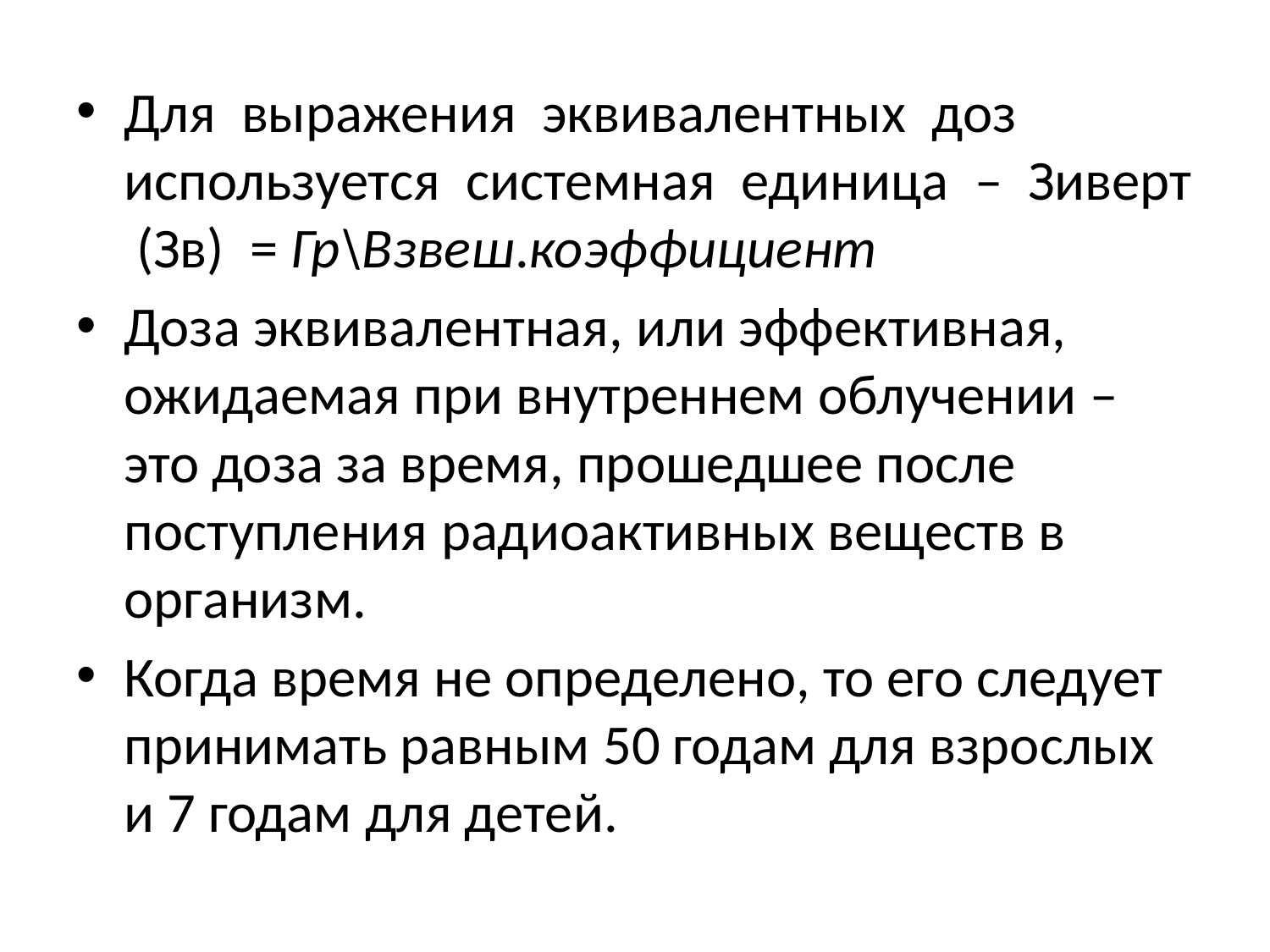

Для  выражения  эквивалентных  доз  используется  системная  единица  –  Зиверт  (Зв)  = Гр\Взвеш.коэффициент
Доза эквивалентная, или эффективная, ожидаемая при внутреннем облучении – это доза за время, прошедшее после поступления радиоактивных веществ в организм.
Когда время не определено, то его следует принимать равным 50 годам для взрослых и 7 годам для детей.